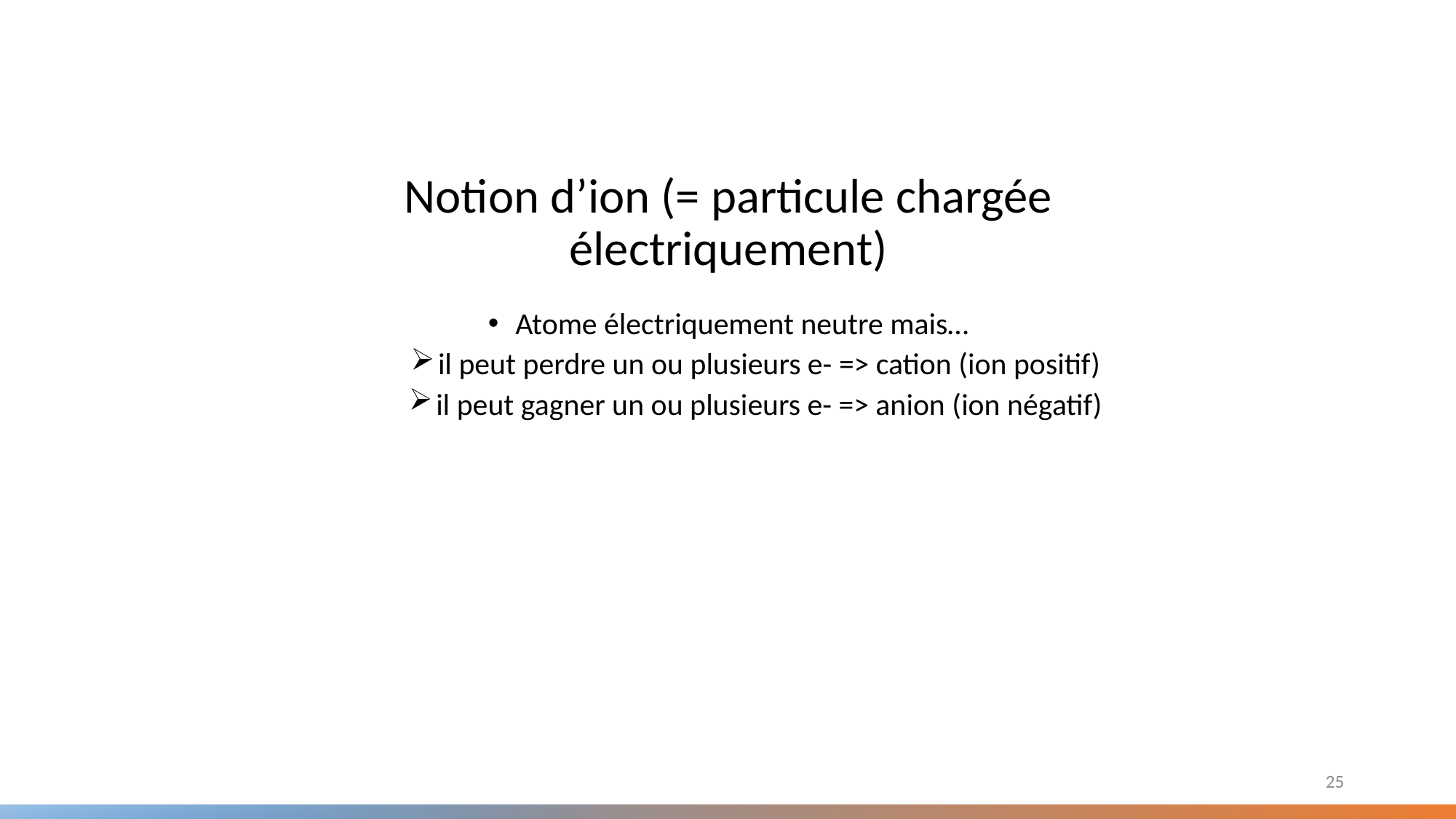

# Notion d’ion (= particule chargée électriquement)
Atome électriquement neutre mais…
il peut perdre un ou plusieurs e- => cation (ion positif)
il peut gagner un ou plusieurs e- => anion (ion négatif)

25